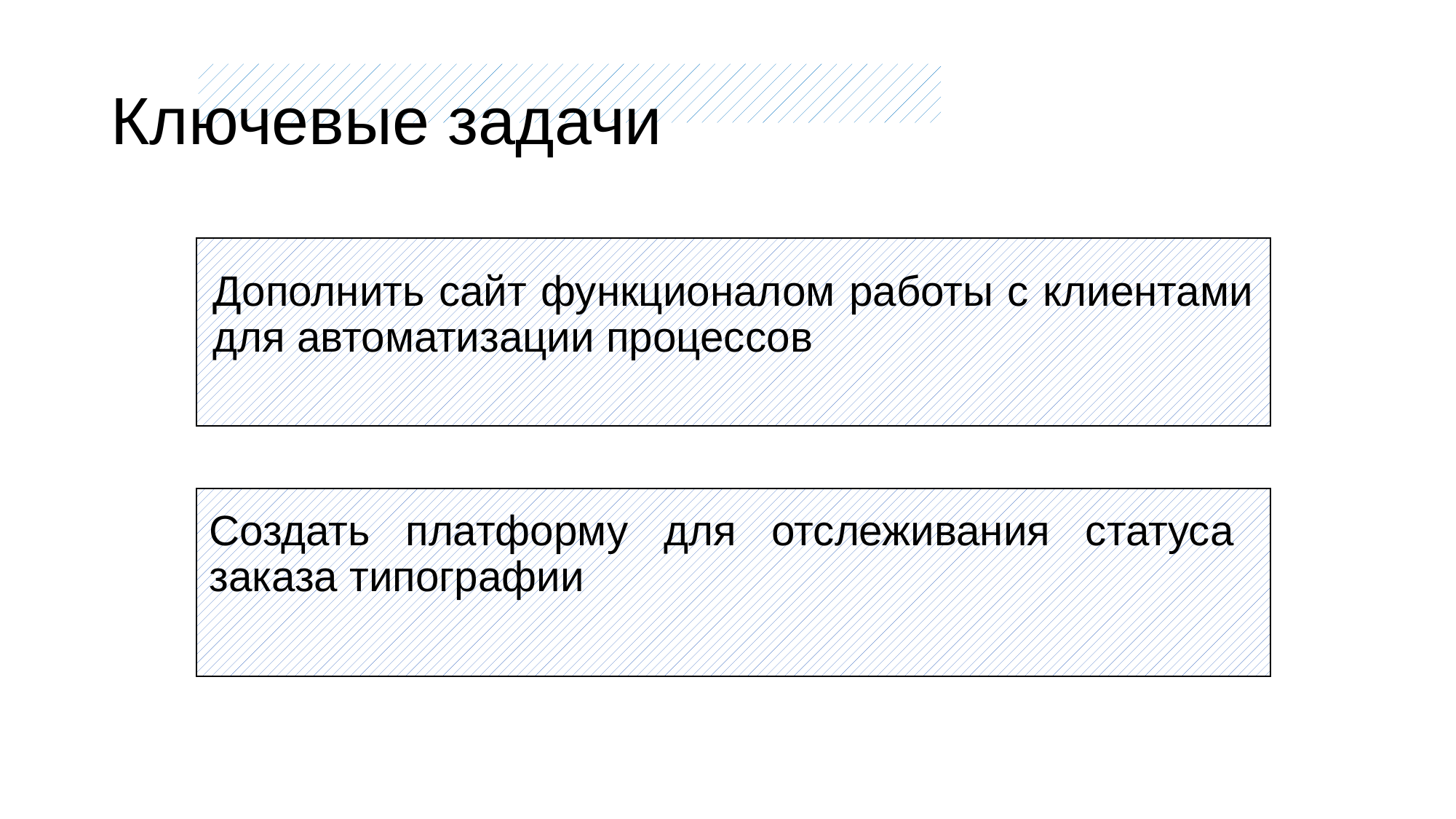

# Ключевые задачи

Дополнить сайт функционалом работы с клиентами для автоматизации процессов

Создать платформу для отслеживания статуса заказа типографии